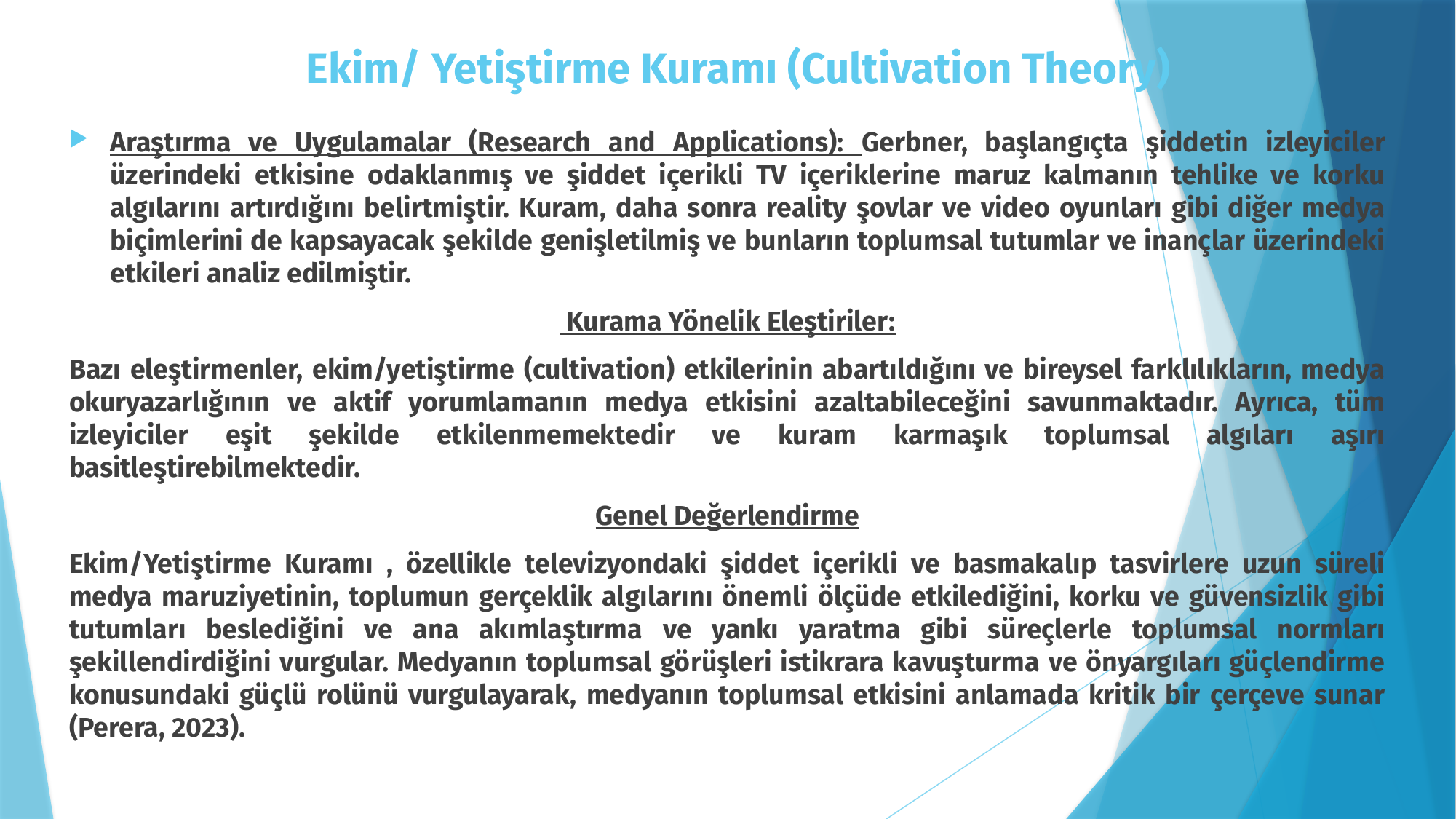

# Ekim/ Yetiştirme Kuramı (Cultivation Theory)
Araştırma ve Uygulamalar (Research and Applications): Gerbner, başlangıçta şiddetin izleyiciler üzerindeki etkisine odaklanmış ve şiddet içerikli TV içeriklerine maruz kalmanın tehlike ve korku algılarını artırdığını belirtmiştir. Kuram, daha sonra reality şovlar ve video oyunları gibi diğer medya biçimlerini de kapsayacak şekilde genişletilmiş ve bunların toplumsal tutumlar ve inançlar üzerindeki etkileri analiz edilmiştir.
 Kurama Yönelik Eleştiriler:
Bazı eleştirmenler, ekim/yetiştirme (cultivation) etkilerinin abartıldığını ve bireysel farklılıkların, medya okuryazarlığının ve aktif yorumlamanın medya etkisini azaltabileceğini savunmaktadır. Ayrıca, tüm izleyiciler eşit şekilde etkilenmemektedir ve kuram karmaşık toplumsal algıları aşırı basitleştirebilmektedir.
Genel Değerlendirme
Ekim/Yetiştirme Kuramı , özellikle televizyondaki şiddet içerikli ve basmakalıp tasvirlere uzun süreli medya maruziyetinin, toplumun gerçeklik algılarını önemli ölçüde etkilediğini, korku ve güvensizlik gibi tutumları beslediğini ve ana akımlaştırma ve yankı yaratma gibi süreçlerle toplumsal normları şekillendirdiğini vurgular. Medyanın toplumsal görüşleri istikrara kavuşturma ve önyargıları güçlendirme konusundaki güçlü rolünü vurgulayarak, medyanın toplumsal etkisini anlamada kritik bir çerçeve sunar (Perera, 2023).